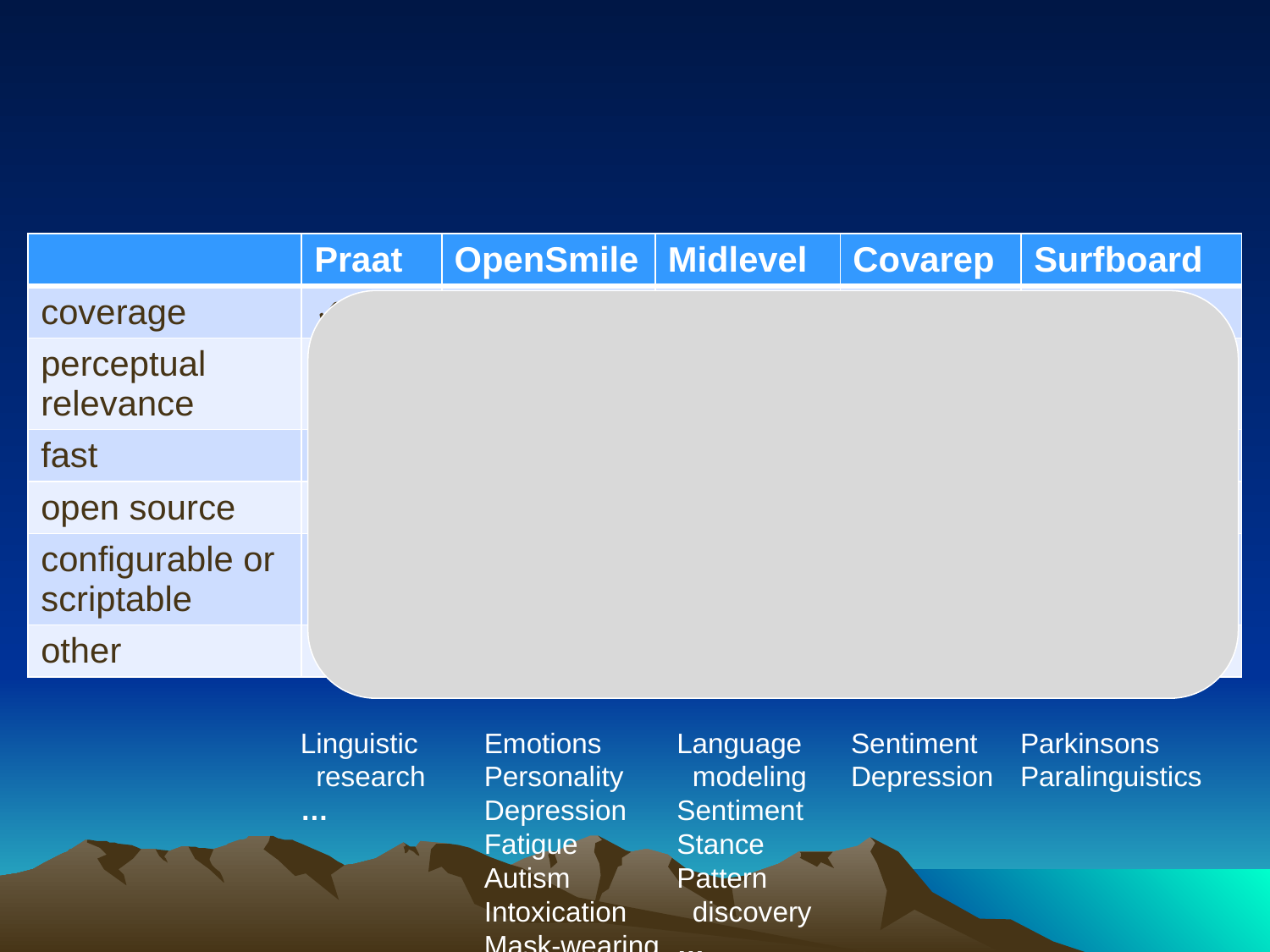

|  | Praat | OpenSmile | Midlevel | Covarep | Surfboard |
| --- | --- | --- | --- | --- | --- |
| coverage | ✓ | ✓ | ✓ | ✓ | ✓ |
| perceptual relevance |  |  |  |  |  |
| fast |  | ✓ | ✓ |  |  |
| open source | C++ | C++ | Matlab | Matlab | Python |
| configurable or scriptable | ✓ | ✓ | ✓ |  |  |
| other | GUI | Incremental | Robust |  |  |

Linguistic
  research
…
Emotions
Personality
Depression
Fatigue
Autism
Intoxication
Mask-wearing
Language
  modeling
Sentiment
Stance
Pattern
  discovery
…

Sentiment
Depression
Parkinsons
Paralinguistics